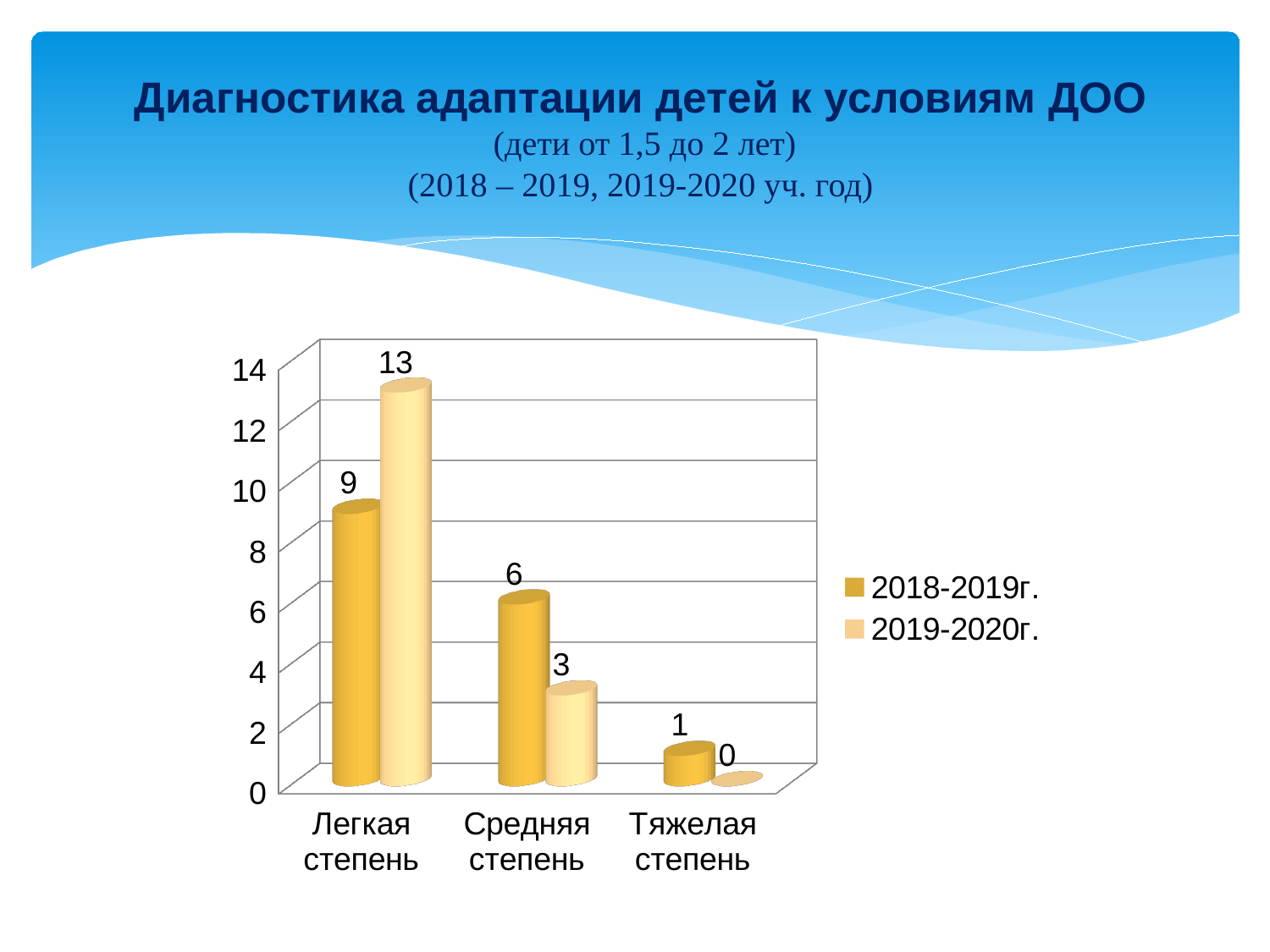

# Диагностика адаптации детей к условиям ДОО (дети от 1,5 до 2 лет) (2018 – 2019, 2019-2020 уч. год)

[unsupported chart]